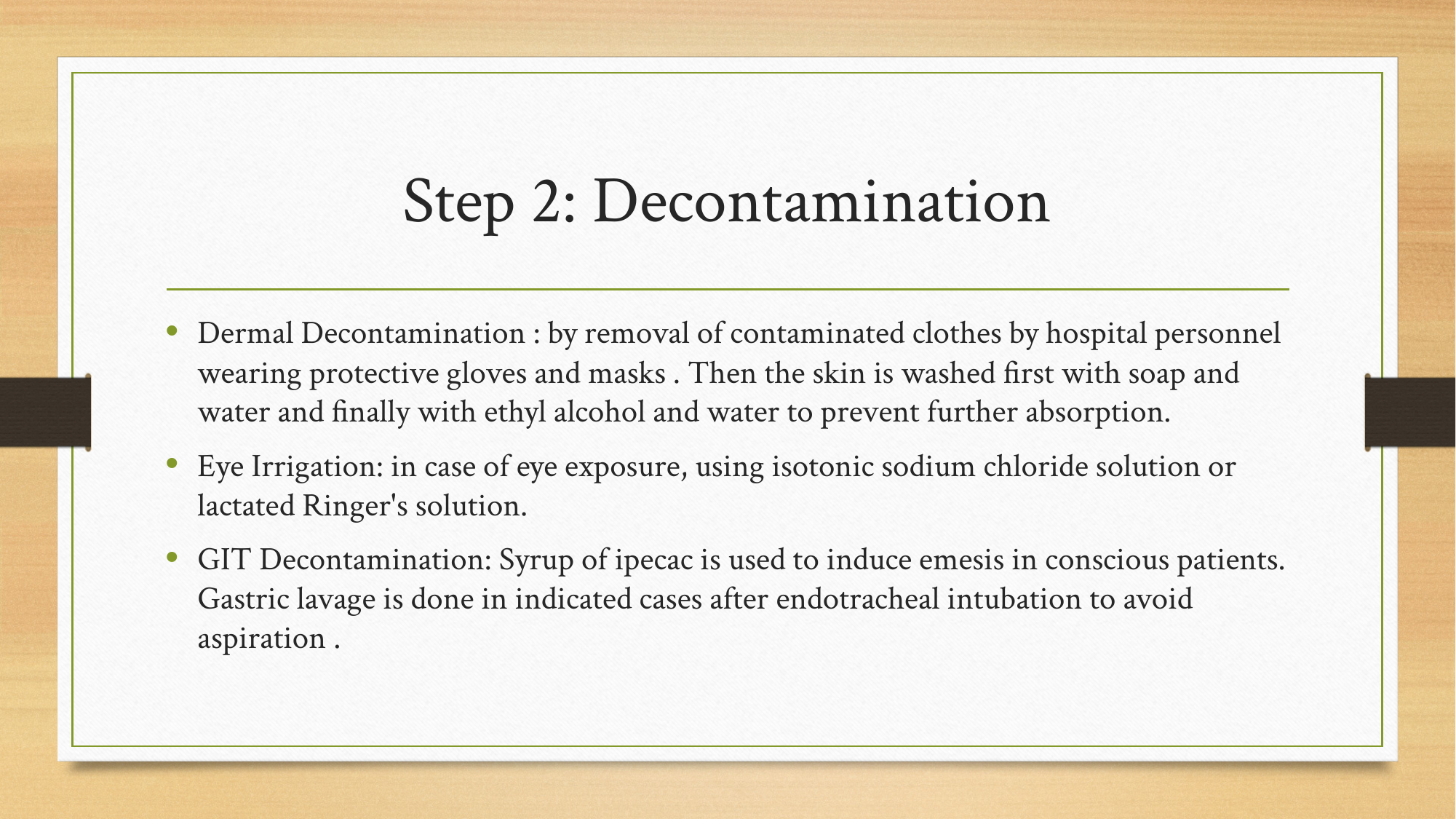

# Step 2: Decontamination
Dermal Decontamination : by removal of contaminated clothes by hospital personnel wearing protective gloves and masks . Then the skin is washed first with soap and water and finally with ethyl alcohol and water to prevent further absorption.
Eye Irrigation: in case of eye exposure, using isotonic sodium chloride solution or lactated Ringer's solution.
GIT Decontamination: Syrup of ipecac is used to induce emesis in conscious patients. Gastric lavage is done in indicated cases after endotracheal intubation to avoid aspiration .